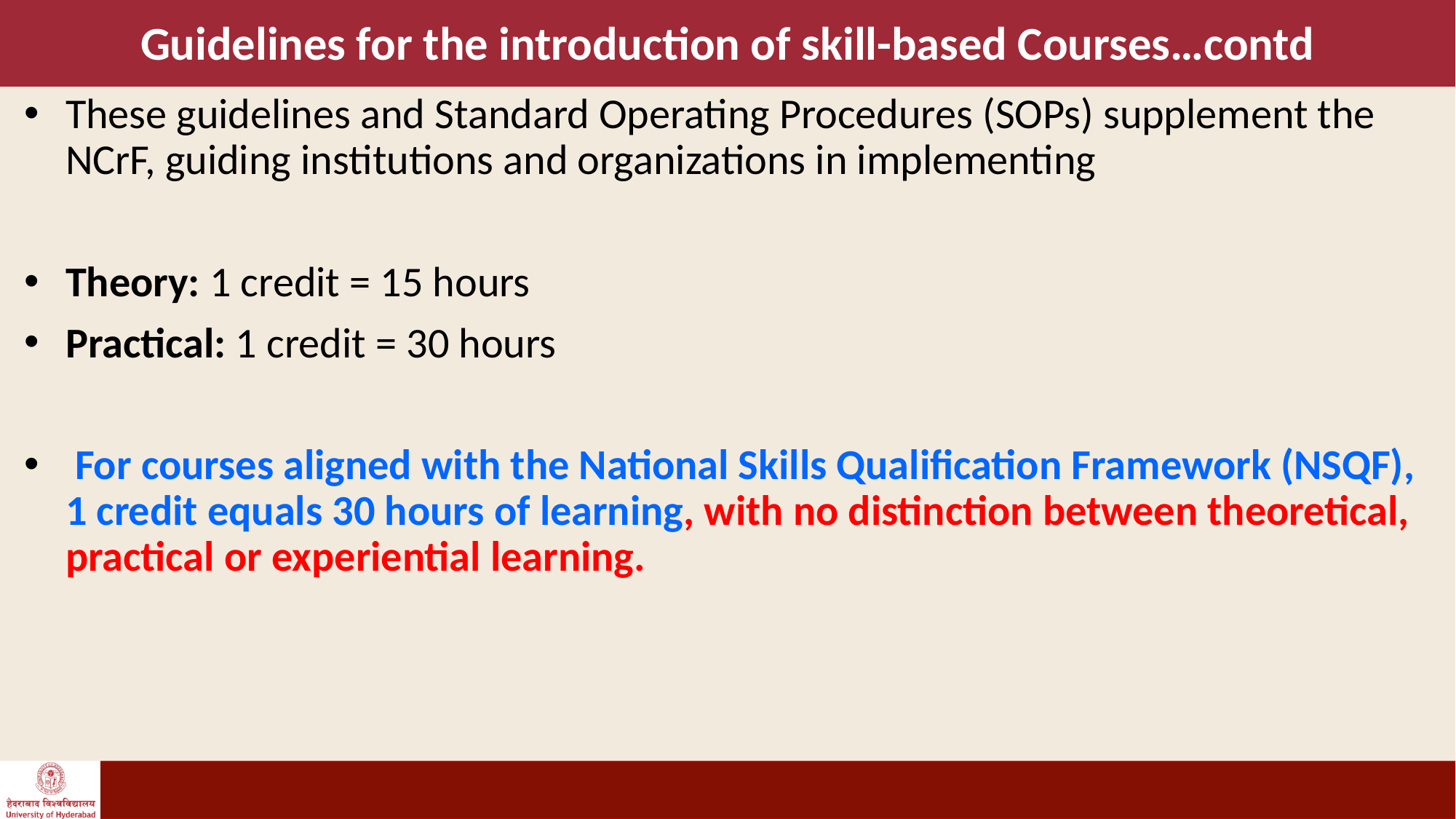

# Guidelines for the introduction of skill-based Courses…contd
These guidelines and Standard Operating Procedures (SOPs) supplement the NCrF, guiding institutions and organizations in implementing

Theory: 1 credit = 15 hours
Practical: 1 credit = 30 hours

 For courses aligned with the National Skills Qualification Framework (NSQF), 1 credit equals 30 hours of learning, with no distinction between theoretical, practical or experiential learning.